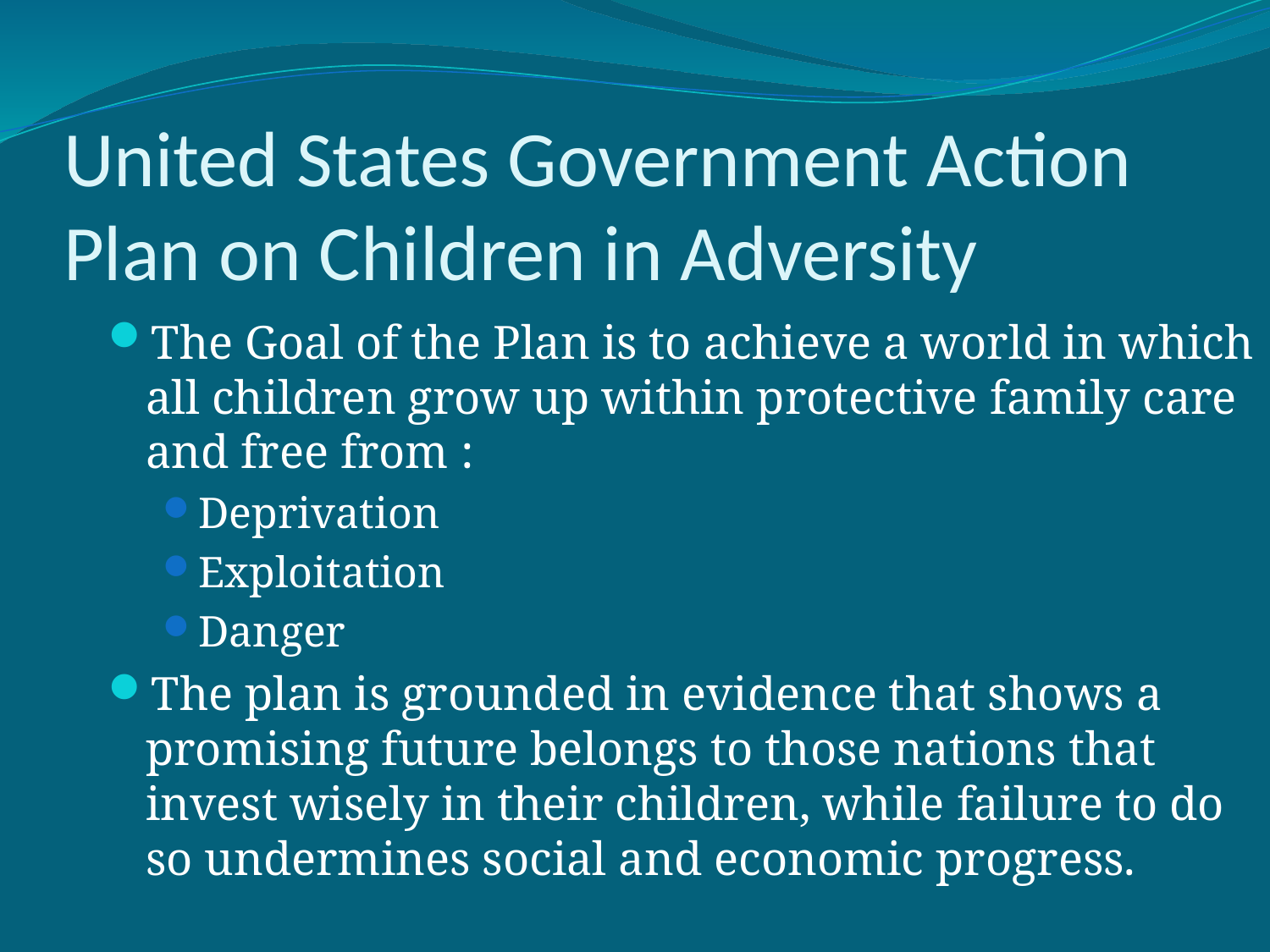

# United States Government Action Plan on Children in Adversity
The Goal of the Plan is to achieve a world in which all children grow up within protective family care and free from :
Deprivation
Exploitation
Danger
The plan is grounded in evidence that shows a promising future belongs to those nations that invest wisely in their children, while failure to do so undermines social and economic progress.